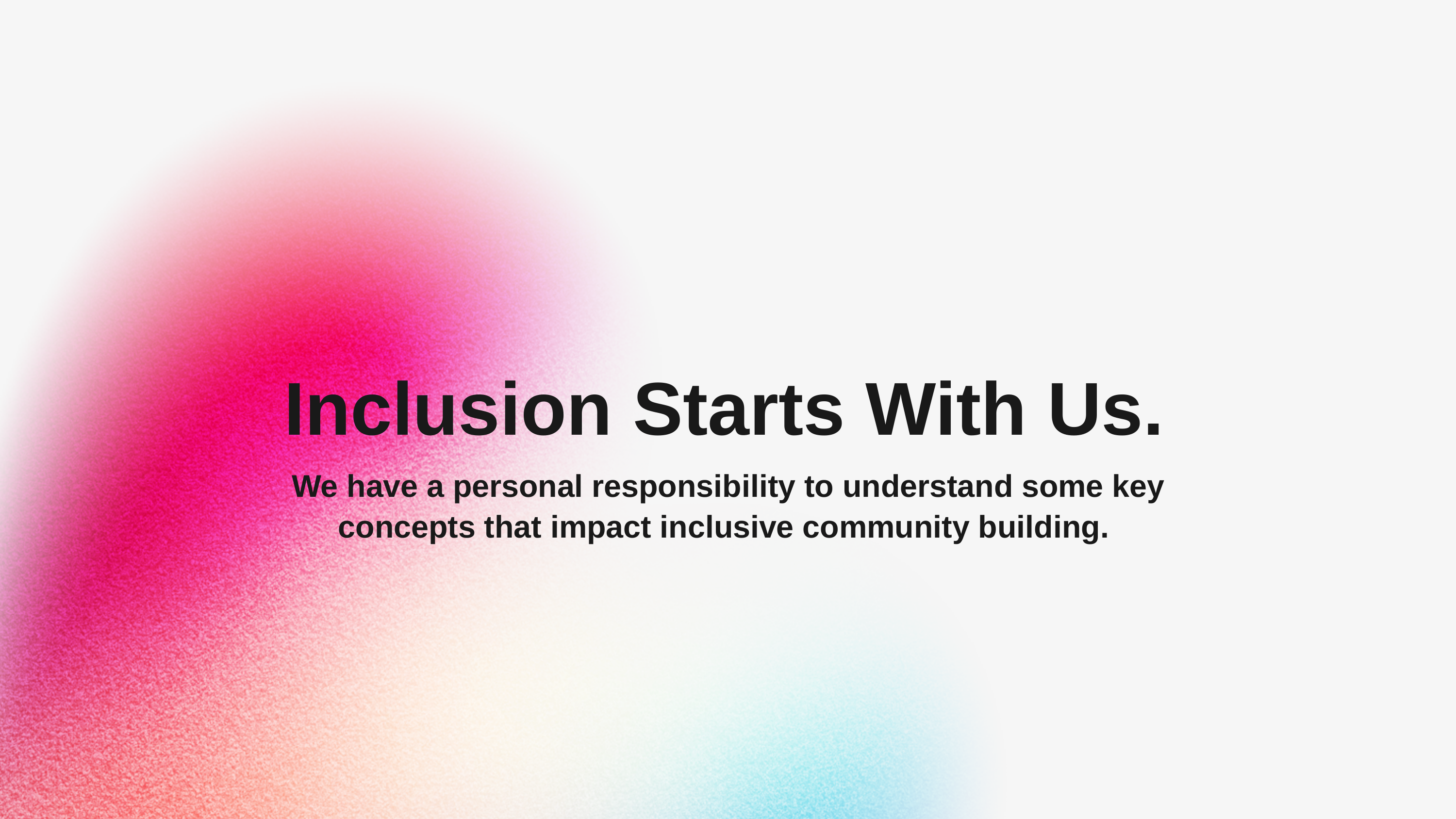

Inclusion Starts With Us.

We have a personal responsibility to understand some key concepts that impact inclusive community building.